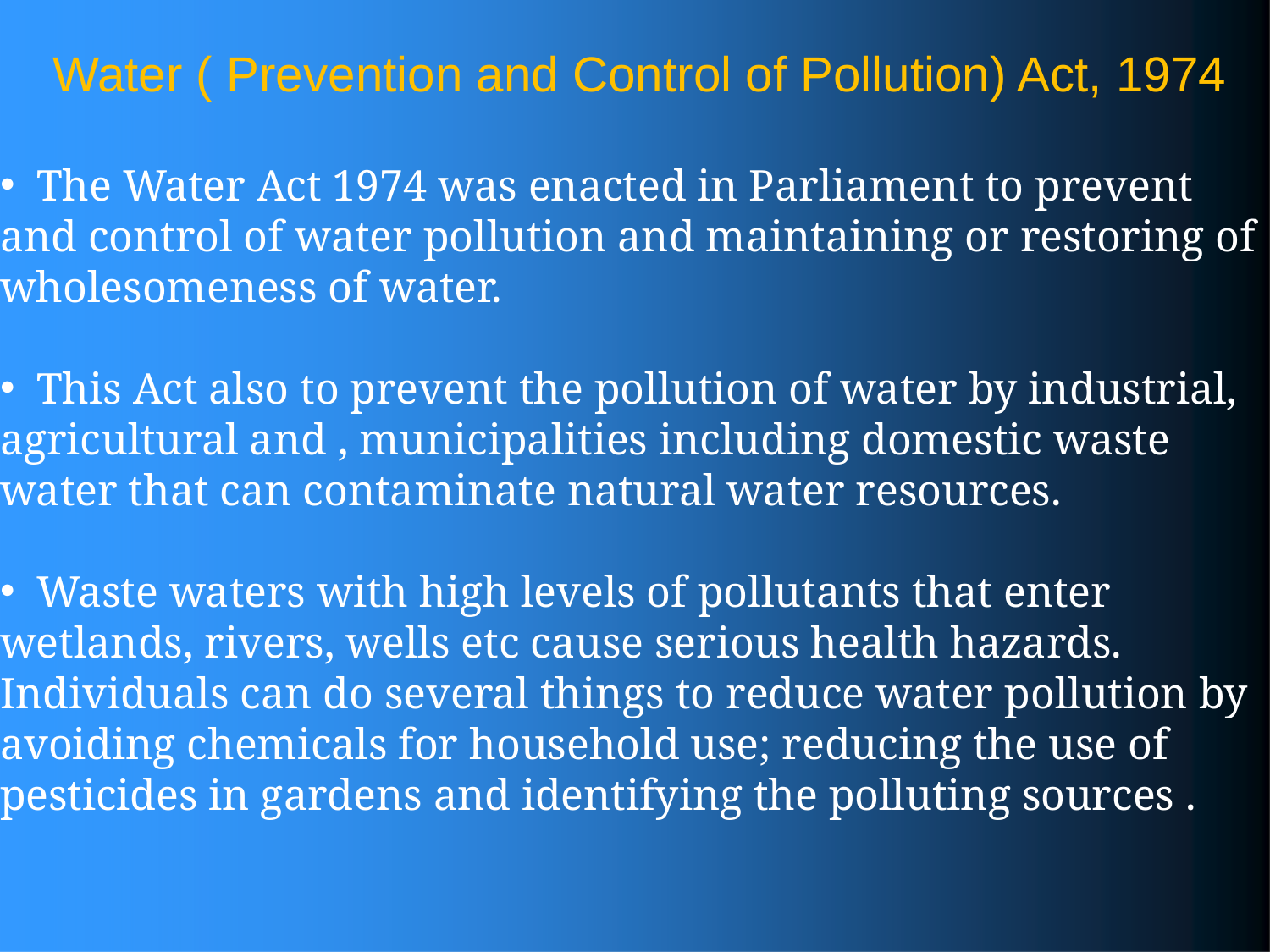

# Water ( Prevention and Control of Pollution) Act, 1974
  The Water Act 1974 was enacted in Parliament to prevent and control of water pollution and maintaining or restoring of wholesomeness of water.

  This Act also to prevent the pollution of water by industrial, agricultural and , municipalities including domestic waste water that can contaminate natural water resources.

  Waste waters with high levels of pollutants that enter wetlands, rivers, wells etc cause serious health hazards. Individuals can do several things to reduce water pollution by avoiding chemicals for household use; reducing the use of pesticides in gardens and identifying the polluting sources .